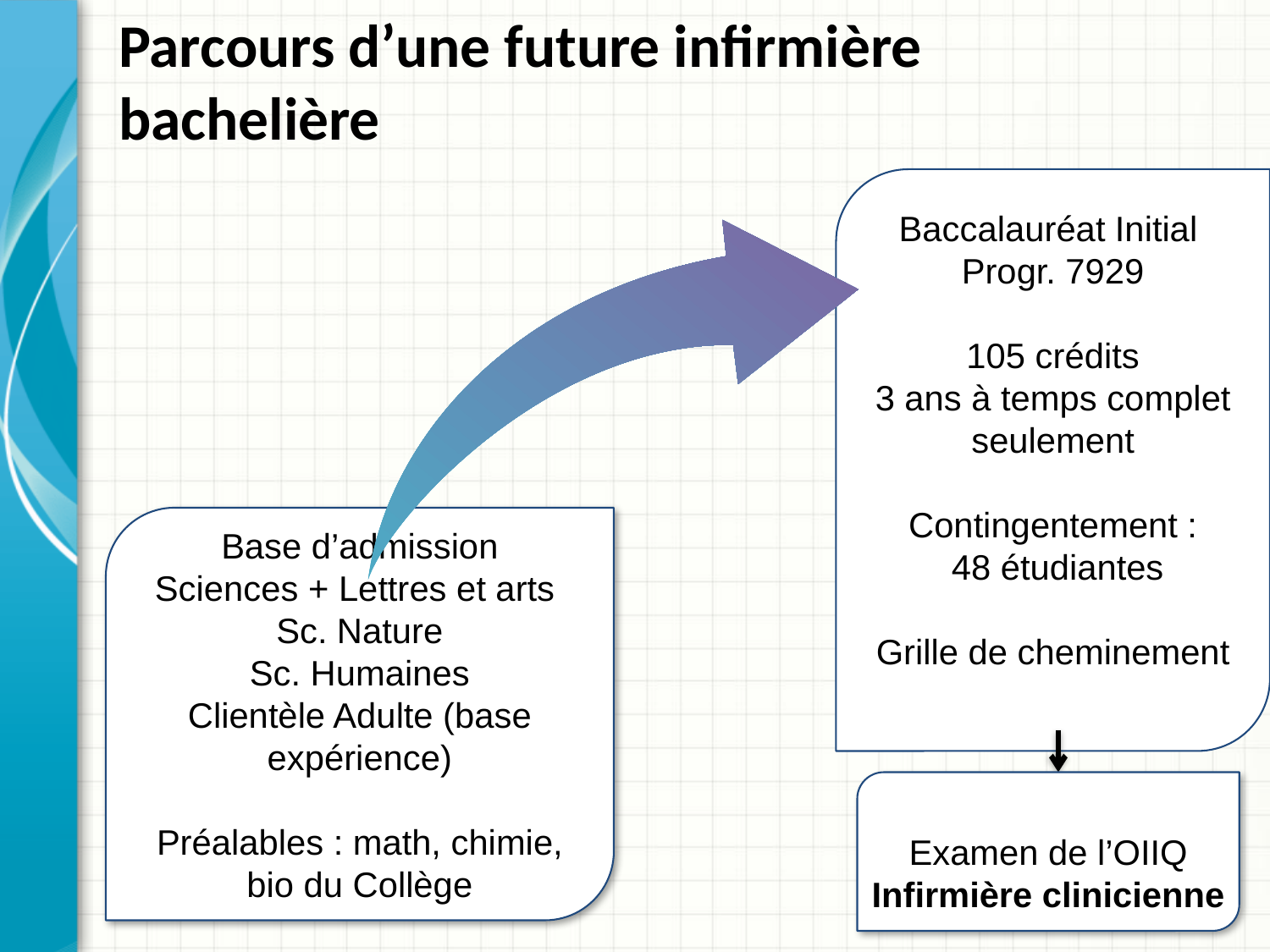

# Parcours d’une future infirmière bachelière
Baccalauréat Initial
Progr. 7929

105 crédits
3 ans à temps complet seulement

Contingentement :
 48 étudiantes

Grille de cheminement

Base d’admission
Sciences + Lettres et arts
Sc. Nature
Sc. Humaines
Clientèle Adulte (base expérience)

Préalables : math, chimie, bio du Collège

Examen de l’OIIQ
Infirmière clinicienne